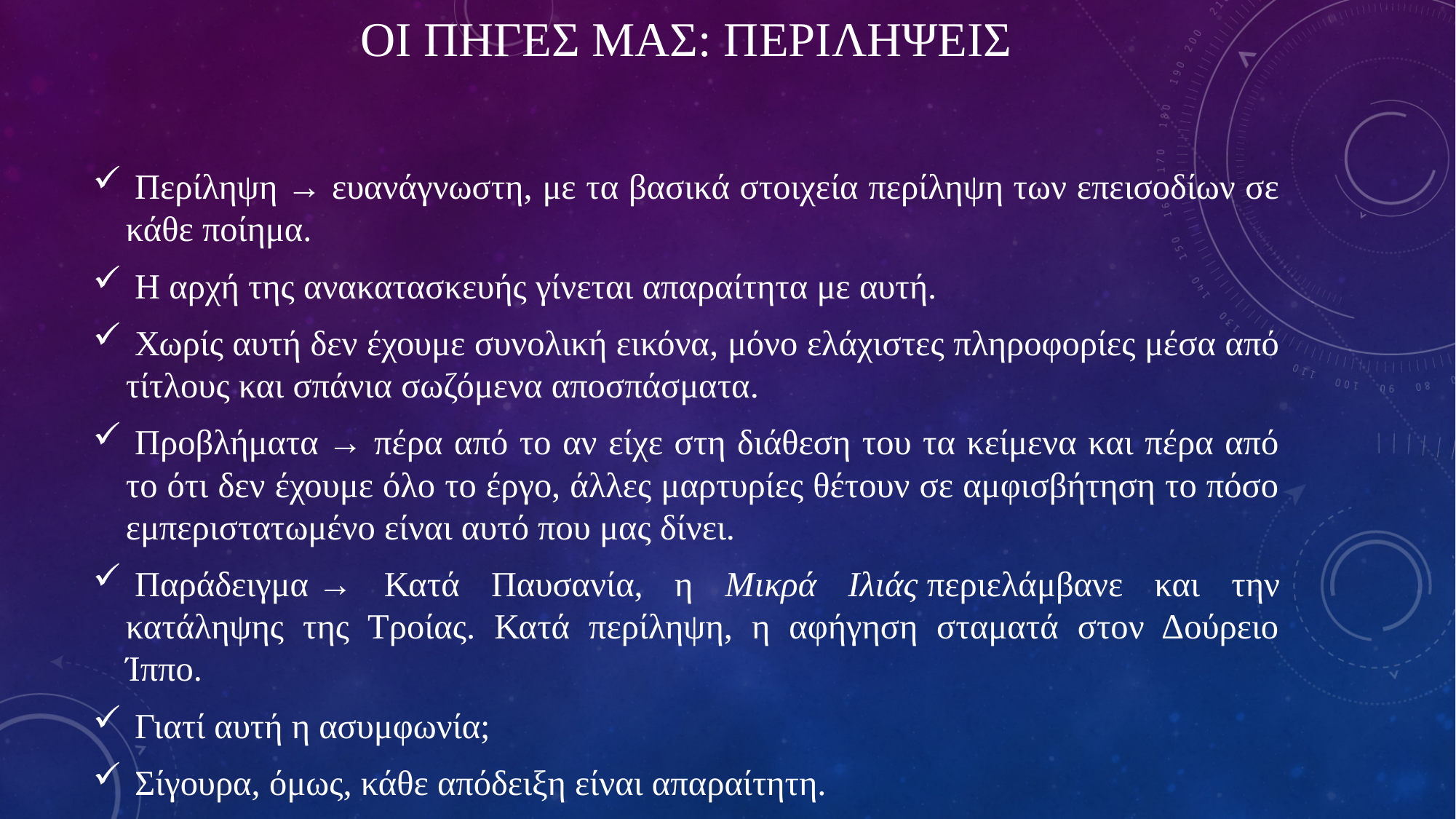

# ΟΙ ΠΗΓΕΣ ΜΑΣ: ΠΕΡΙΛΗΨΕΙΣ

 Περίληψη → ευανάγνωστη, με τα βασικά στοιχεία περίληψη των επεισοδίων σε κάθε ποίημα.
 Η αρχή της ανακατασκευής γίνεται απαραίτητα με αυτή.
 Χωρίς αυτή δεν έχουμε συνολική εικόνα, μόνο ελάχιστες πληροφορίες μέσα από τίτλους και σπάνια σωζόμενα αποσπάσματα.
 Προβλήματα → πέρα από το αν είχε στη διάθεση του τα κείμενα και πέρα από το ότι δεν έχουμε όλο το έργο, άλλες μαρτυρίες θέτουν σε αμφισβήτηση το πόσο εμπεριστατωμένο είναι αυτό που μας δίνει.
 Παράδειγμα → Κατά Παυσανία, η Μικρά Ιλιάς περιελάμβανε και την κατάληψης της Τροίας. Κατά περίληψη, η αφήγηση σταματά στον Δούρειο Ίππο.
 Γιατί αυτή η ασυμφωνία;
 Σίγουρα, όμως, κάθε απόδειξη είναι απαραίτητη.